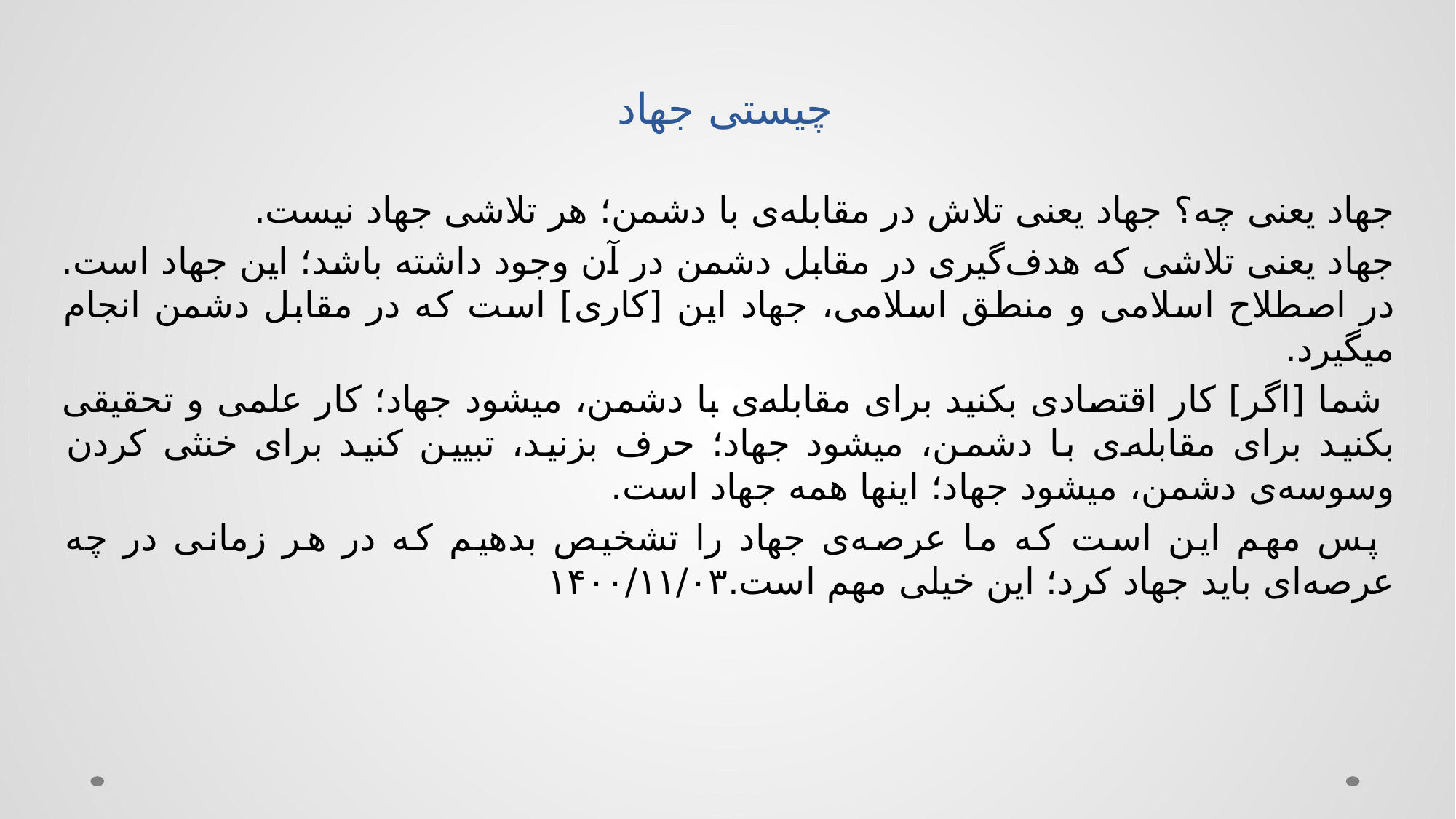

# چیستی جهاد
جهاد یعنی چه؟ جهاد یعنی تلاش در مقابله‌ی با دشمن؛ هر تلاشی جهاد نیست.
جهاد یعنی تلاشی که هدف‌گیری در مقابل دشمن در آن وجود داشته باشد؛ این جهاد است. در اصطلاح اسلامی و منطق اسلامی، جهاد این [کاری] است که در مقابل دشمن انجام میگیرد.
 شما [اگر] کار اقتصادی بکنید برای مقابله‌ی با دشمن، میشود جهاد؛ کار علمی و تحقیقی بکنید برای مقابله‌ی با دشمن، میشود جهاد؛ حرف بزنید، تبیین کنید برای خنثی ‌کردن وسوسه‌ی دشمن، میشود جهاد؛ اینها همه جهاد است.
 پس مهم این است که ما عرصه‌ی جهاد را تشخیص بدهیم که در هر زمانی در چه عرصه‌ای باید جهاد کرد؛ این خیلی مهم است.۱۴۰۰/۱۱/۰۳